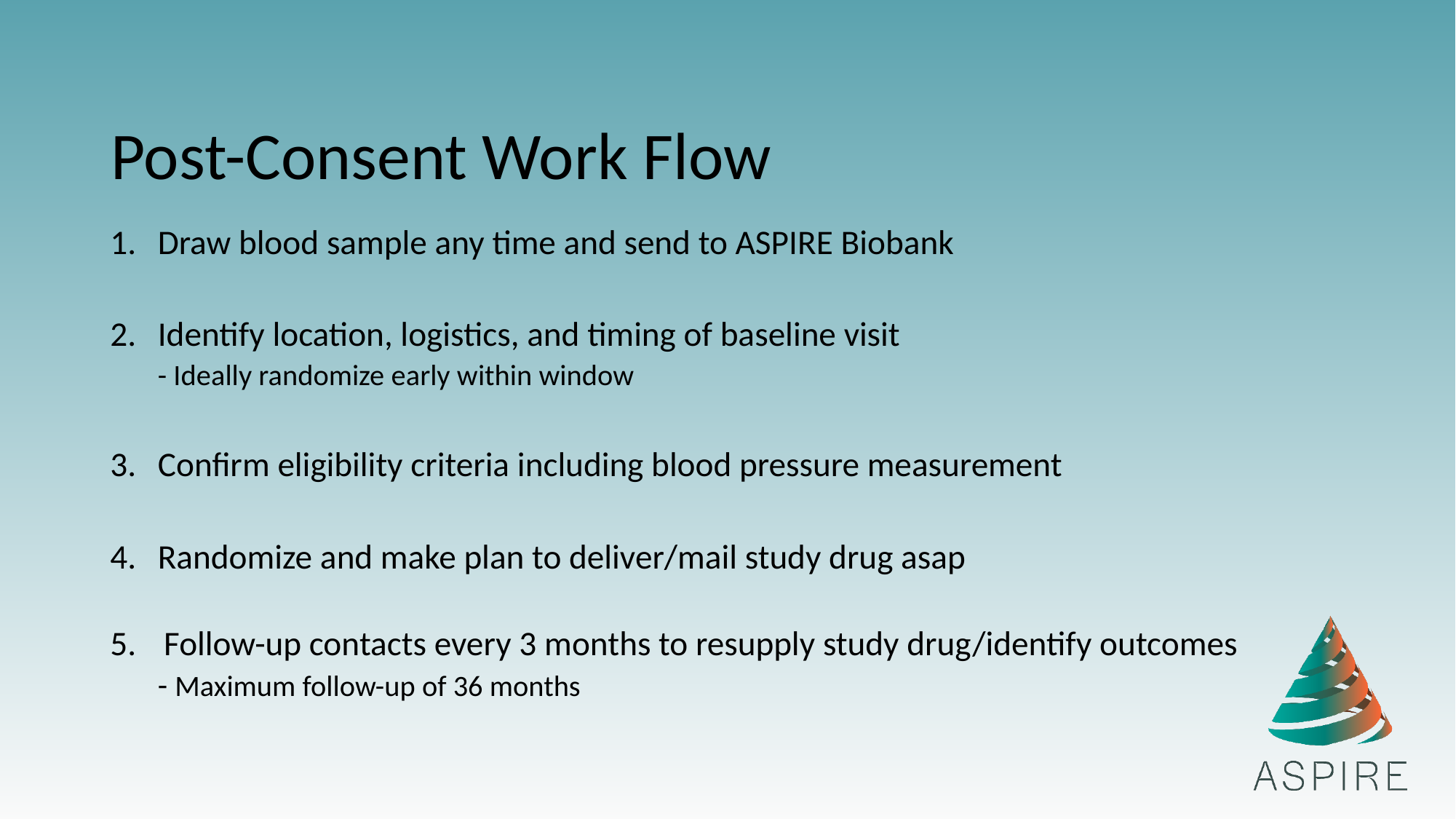

# Post-Consent Work Flow
Draw blood sample any time and send to ASPIRE Biobank

Identify location, logistics, and timing of baseline visit
- Ideally randomize early within window

Confirm eligibility criteria including blood pressure measurement

Randomize and make plan to deliver/mail study drug asap

Follow-up contacts every 3 months to resupply study drug/identify outcomes
- Maximum follow-up of 36 months